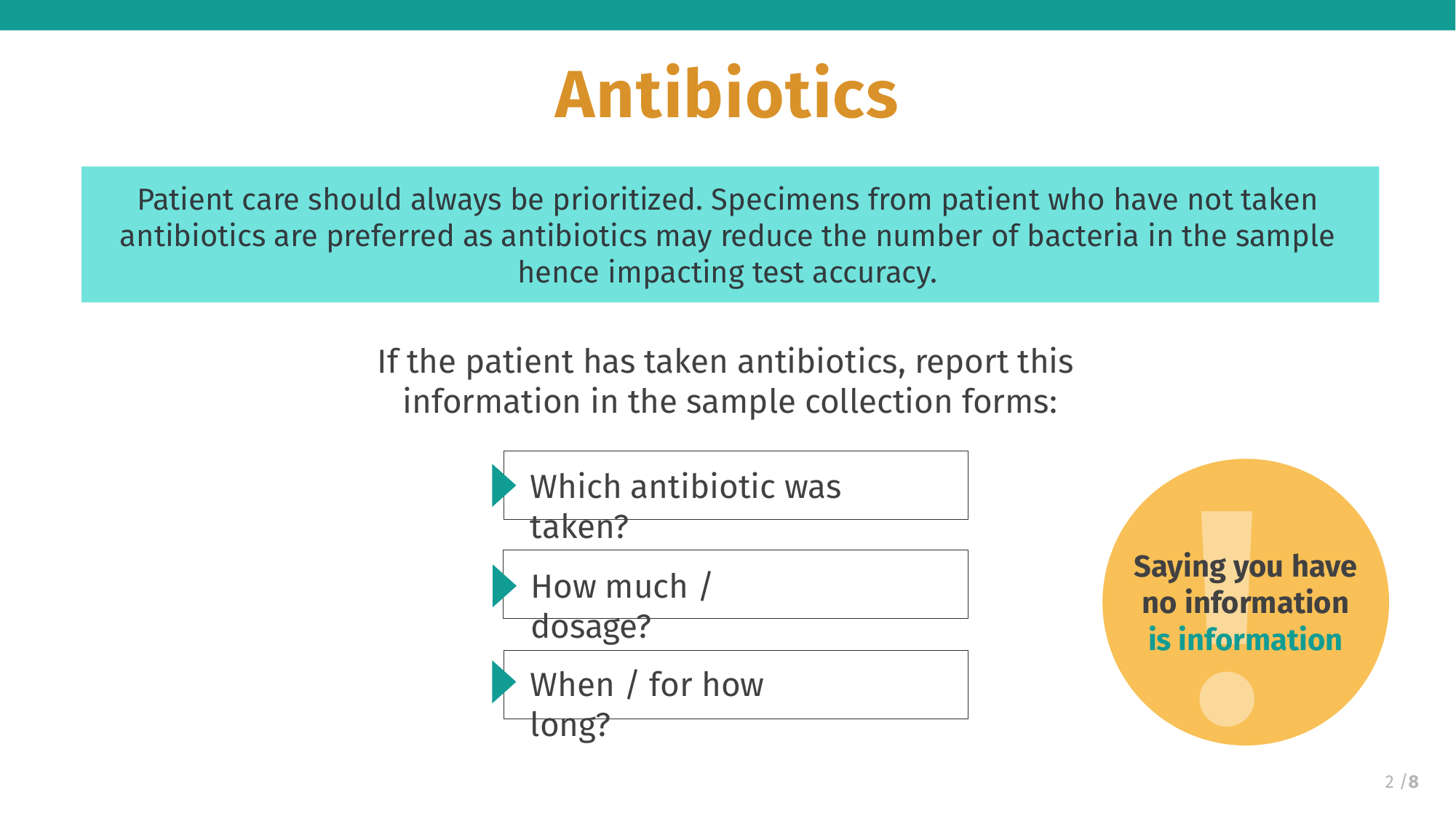

# Antibiotics

Patient care should always be prioritized. Specimens from patient who have not taken antibiotics are preferred as antibiotics may reduce the number of bacteria in the sample hence impacting test accuracy.
If the patient has taken antibiotics, report this
information in the sample collection forms:
!

Saying you have no information is information

Which antibiotic was taken?

How much / dosage?

When / for how long?

2 /8